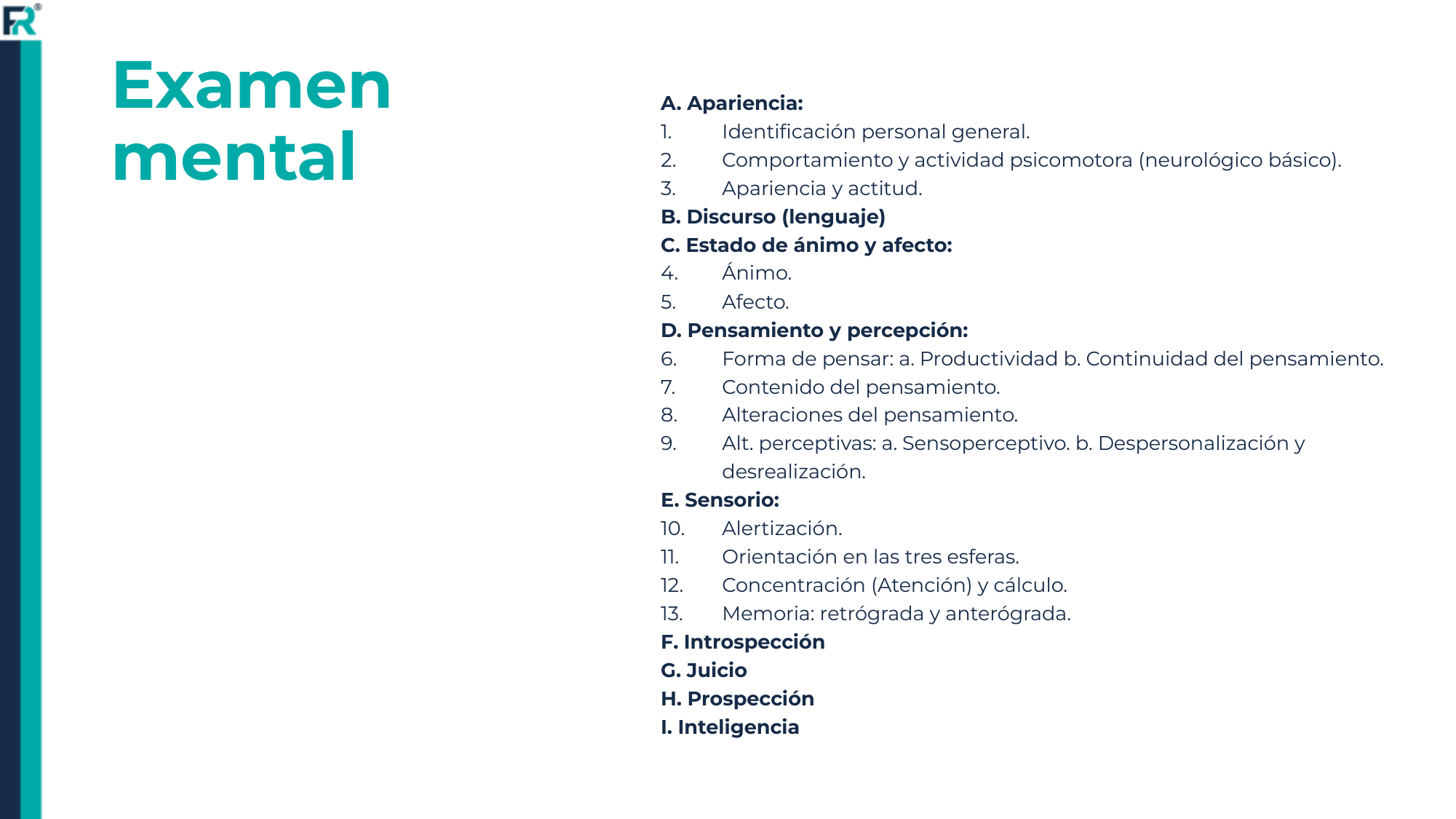

# Examen mental
A. Apariencia:
Identificación personal general.
Comportamiento y actividad psicomotora (neurológico básico).
Apariencia y actitud.
B. Discurso (lenguaje)
C. Estado de ánimo y afecto:
Ánimo.
Afecto.
D. Pensamiento y percepción:
Forma de pensar: a. Productividad b. Continuidad del pensamiento.
Contenido del pensamiento.
Alteraciones del pensamiento.
Alt. perceptivas: a. Sensoperceptivo. b. Despersonalización y desrealización.
E. Sensorio:
Alertización.
Orientación en las tres esferas.
Concentración (Atención) y cálculo.
Memoria: retrógrada y anterógrada.
F. Introspección
G. Juicio
H. Prospección
I. Inteligencia